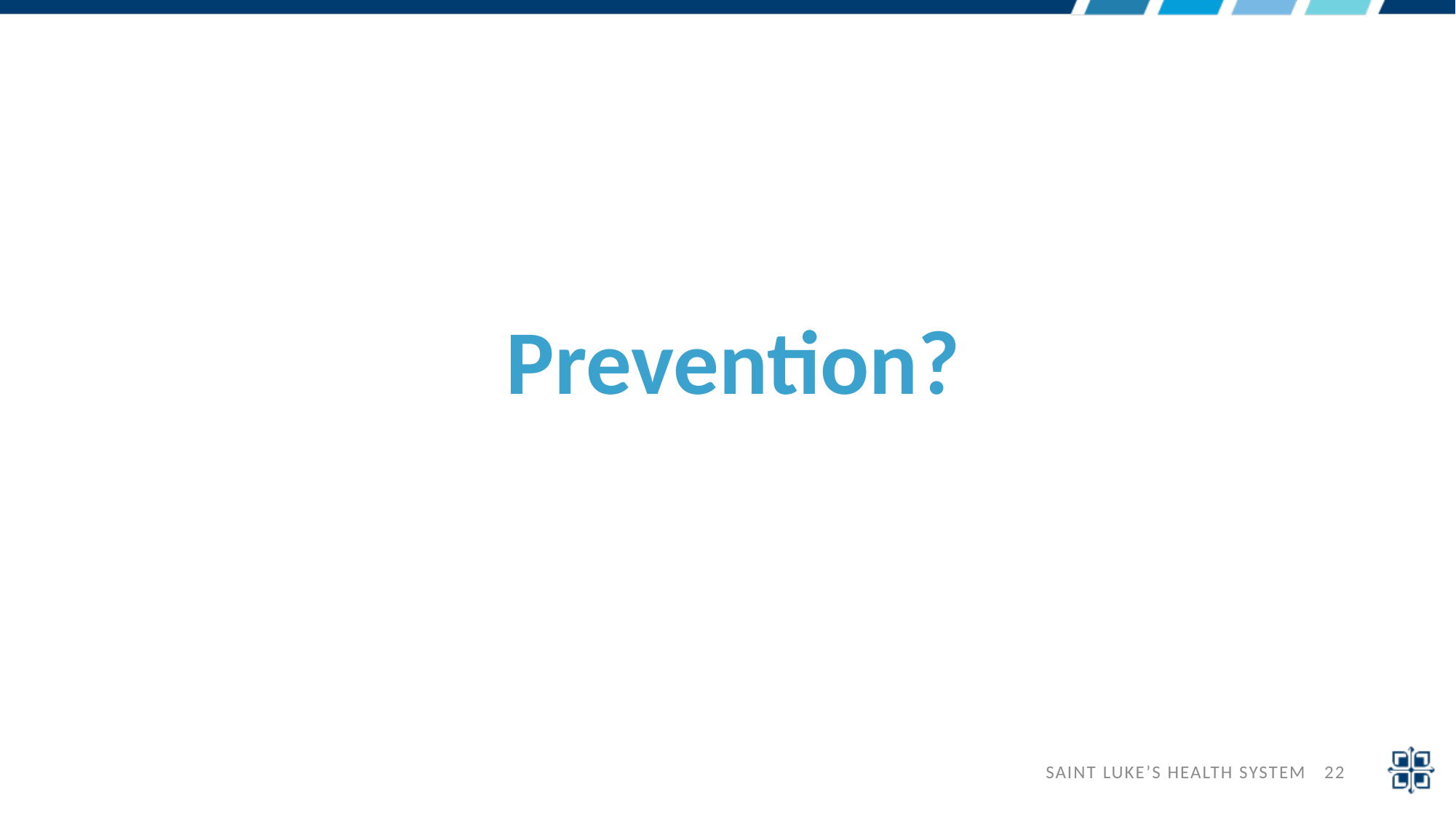

# Prevention?

  SAINT LUKE’S HEALTH SYSTEM   22